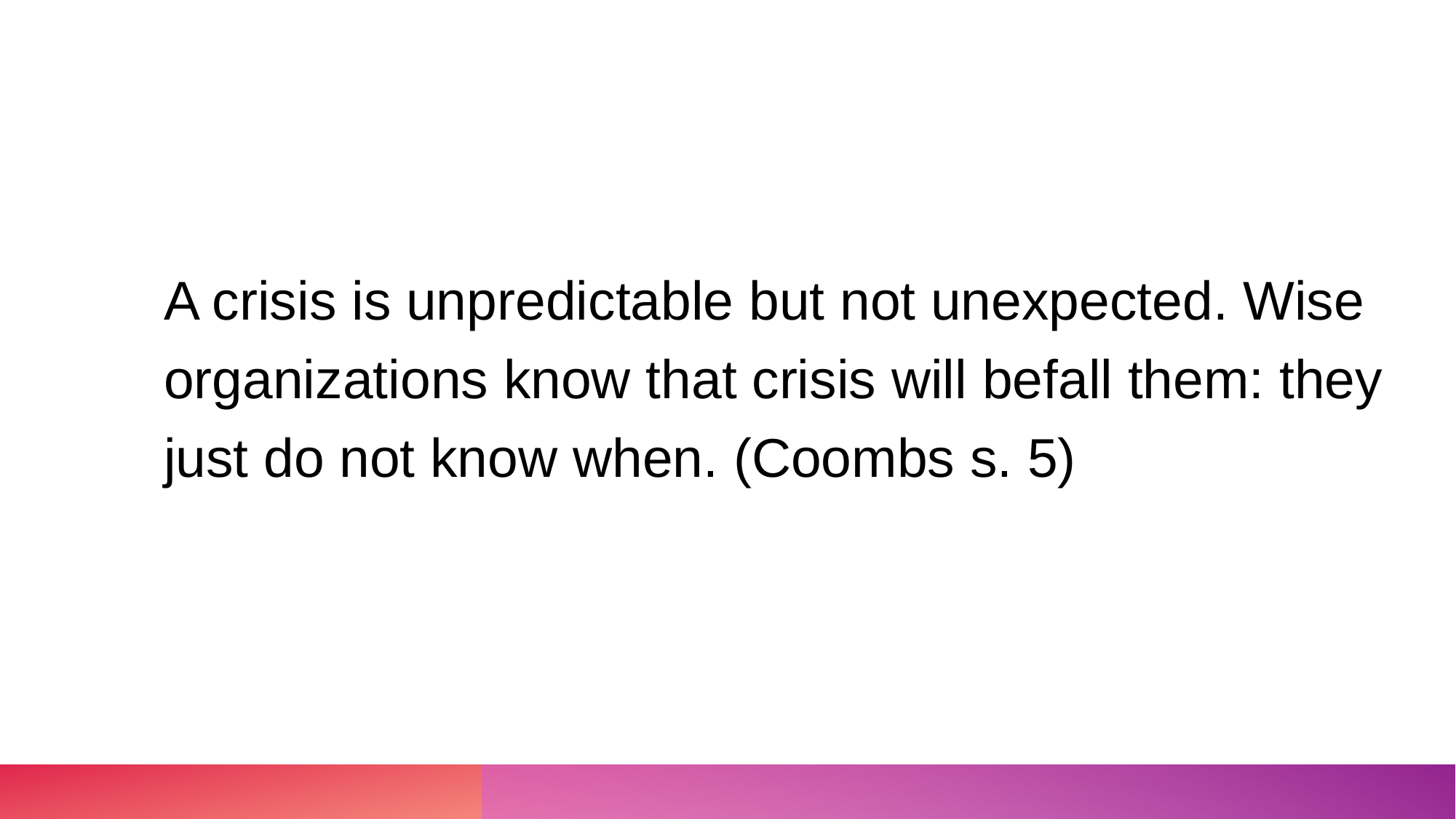

A crisis is unpredictable but not unexpected. Wise organizations know that crisis will befall them: they just do not know when. (Coombs s. 5)